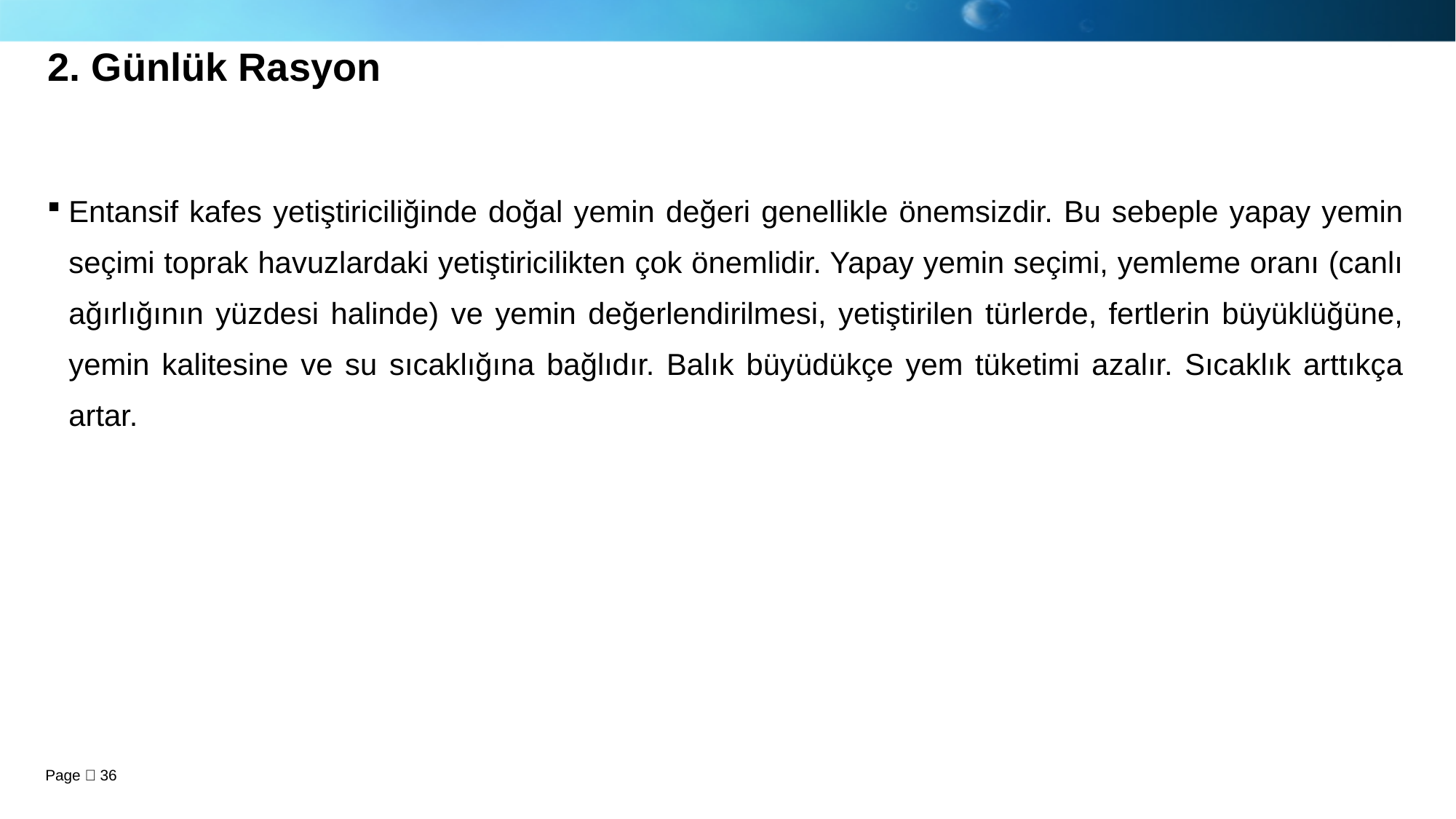

# 2. Günlük Rasyon
Entansif kafes yetiştiriciliğinde doğal yemin değeri genellikle önemsizdir. Bu sebeple yapay yemin seçimi toprak havuzlardaki yetiştiricilikten çok önemlidir. Yapay yemin seçimi, yemleme oranı (canlı ağırlığının yüzdesi halinde) ve yemin değerlendirilmesi, yetiştirilen türlerde, fertlerin büyüklüğüne, yemin kalitesine ve su sıcaklığına bağlıdır. Balık büyüdükçe yem tüketimi azalır. Sıcaklık arttıkça artar.